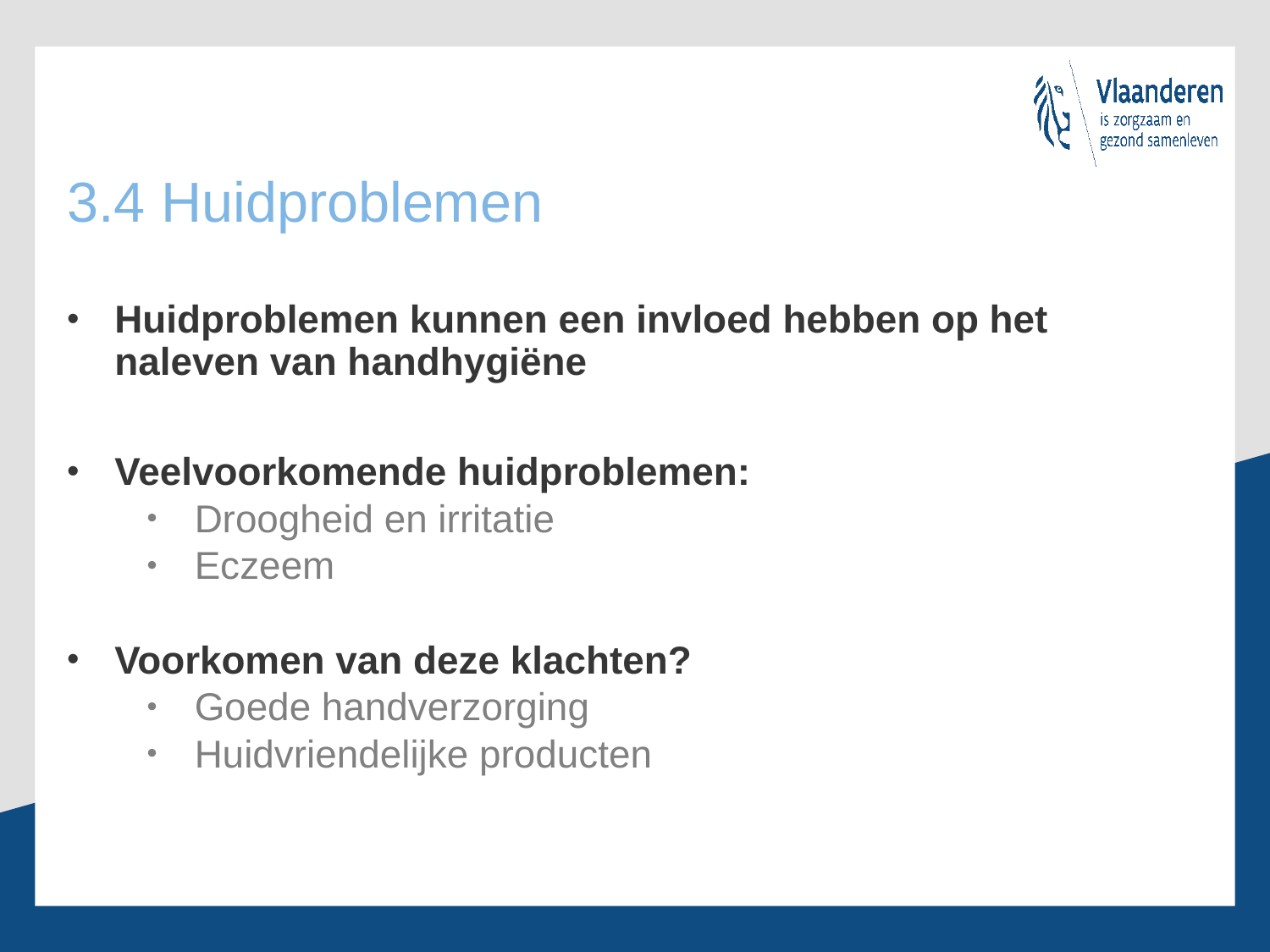

# 3.4 Huidproblemen
Huidproblemen kunnen een invloed hebben op het naleven van handhygiëne

Veelvoorkomende huidproblemen:
Droogheid en irritatie
Eczeem

Voorkomen van deze klachten?
Goede handverzorging
Huidvriendelijke producten